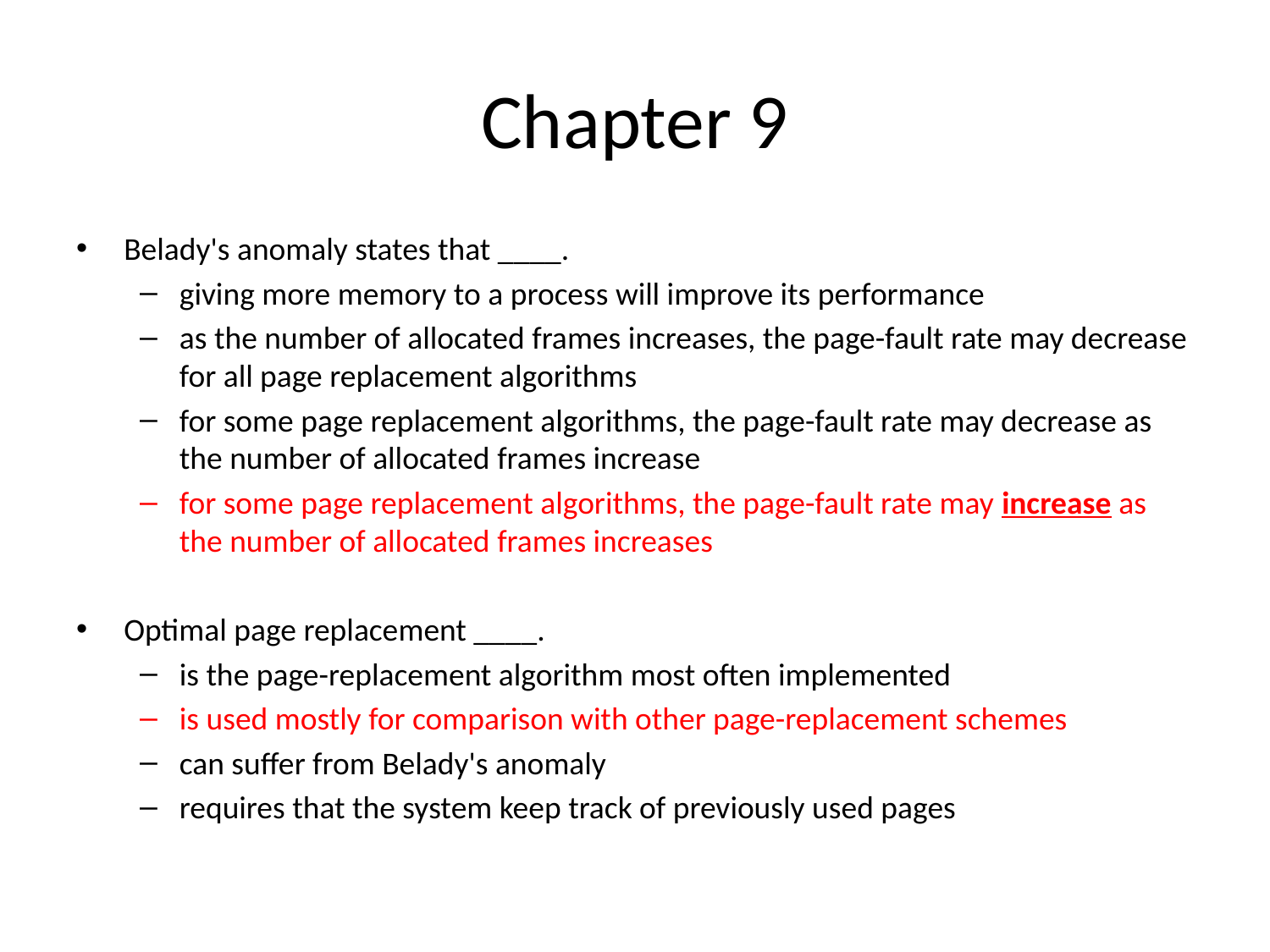

# Chapter 9
Belady's anomaly states that ____.
giving more memory to a process will improve its performance
as the number of allocated frames increases, the page-fault rate may decrease for all page replacement algorithms
for some page replacement algorithms, the page-fault rate may decrease as the number of allocated frames increase
for some page replacement algorithms, the page-fault rate may increase as the number of allocated frames increases

Optimal page replacement ____.
is the page-replacement algorithm most often implemented
is used mostly for comparison with other page-replacement schemes
can suffer from Belady's anomaly
requires that the system keep track of previously used pages